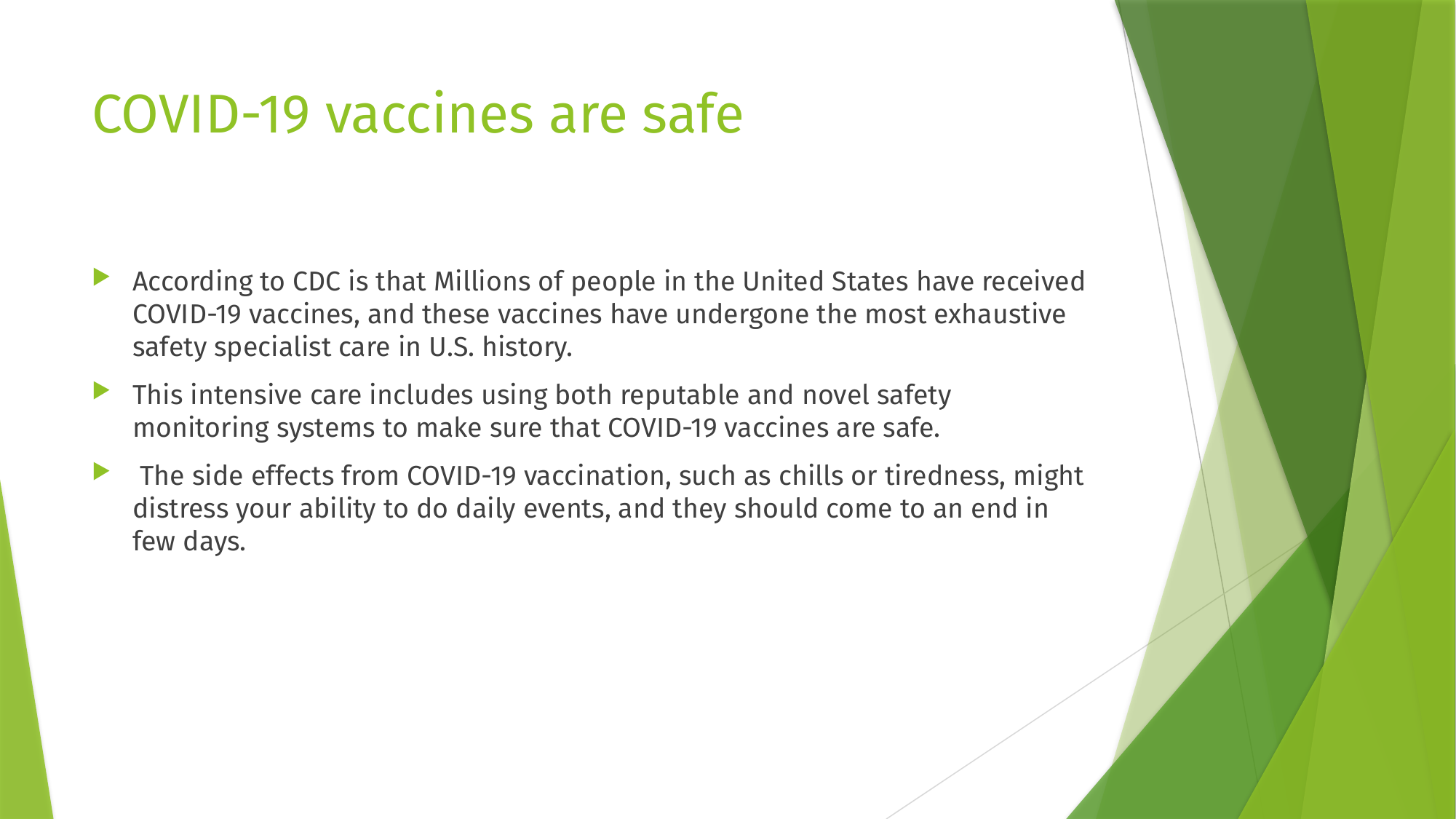

# COVID-19 vaccines are safe
According to CDC is that Millions of people in the United States have received COVID-19 vaccines, and these vaccines have undergone the most exhaustive safety specialist care in U.S. history.
This intensive care includes using both reputable and novel safety monitoring systems to make sure that COVID-19 vaccines are safe.
 The side effects from COVID-19 vaccination, such as chills or tiredness, might distress your ability to do daily events, and they should come to an end in few days.